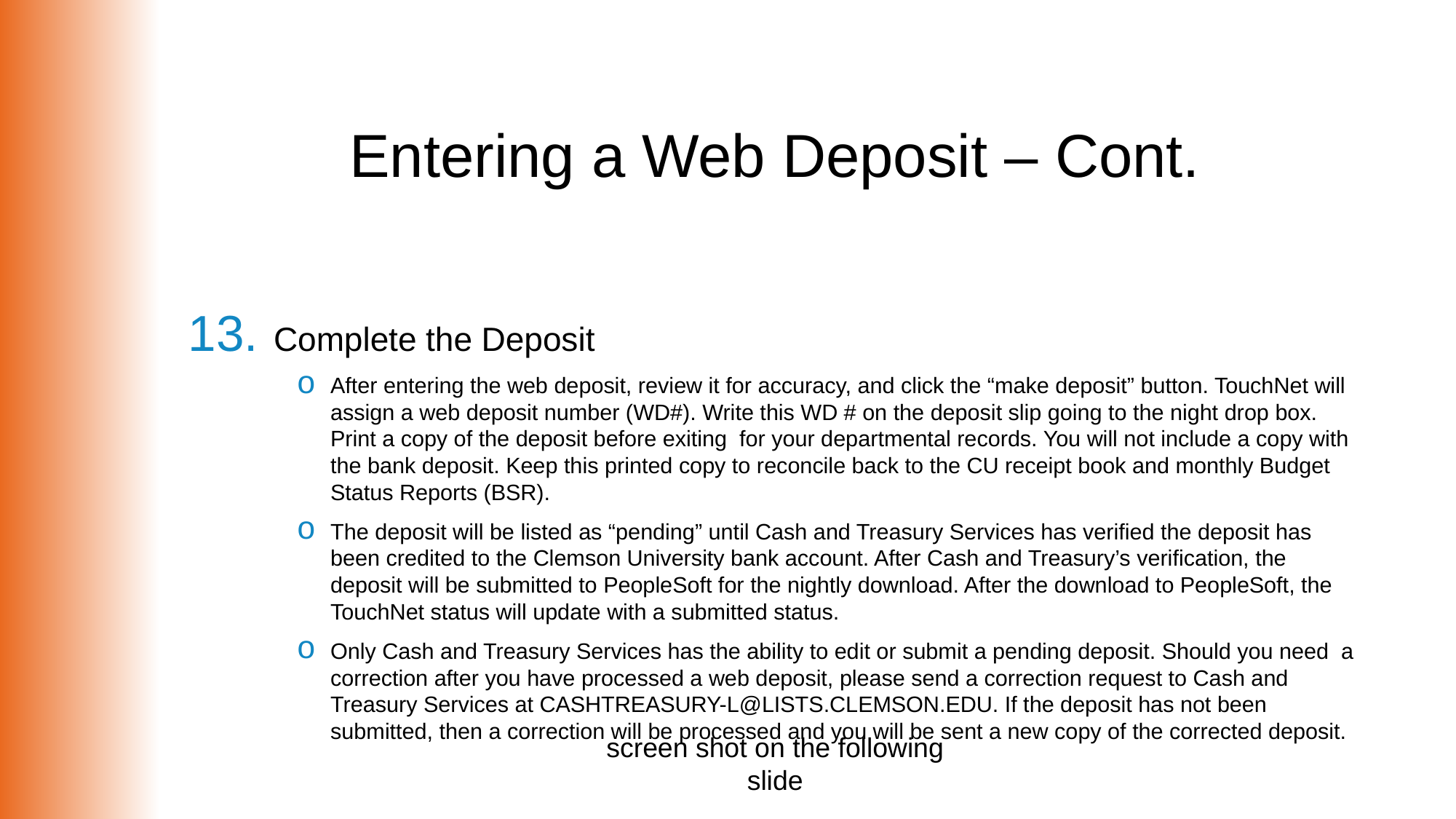

# Entering a Web Deposit – Cont.
 Complete the Deposit
After entering the web deposit, review it for accuracy, and click the “make deposit” button. TouchNet will assign a web deposit number (WD#). Write this WD # on the deposit slip going to the night drop box. Print a copy of the deposit before exiting  for your departmental records. You will not include a copy with the bank deposit. Keep this printed copy to reconcile back to the CU receipt book and monthly Budget Status Reports (BSR).
The deposit will be listed as “pending” until Cash and Treasury Services has verified the deposit has been credited to the Clemson University bank account. After Cash and Treasury’s verification, the deposit will be submitted to PeopleSoft for the nightly download. After the download to PeopleSoft, the TouchNet status will update with a submitted status.
Only Cash and Treasury Services has the ability to edit or submit a pending deposit. Should you need  a correction after you have processed a web deposit, please send a correction request to Cash and Treasury Services at CASHTREASURY-L@LISTS.CLEMSON.EDU. If the deposit has not been submitted, then a correction will be processed and you will be sent a new copy of the corrected deposit.

screen shot on the following slide